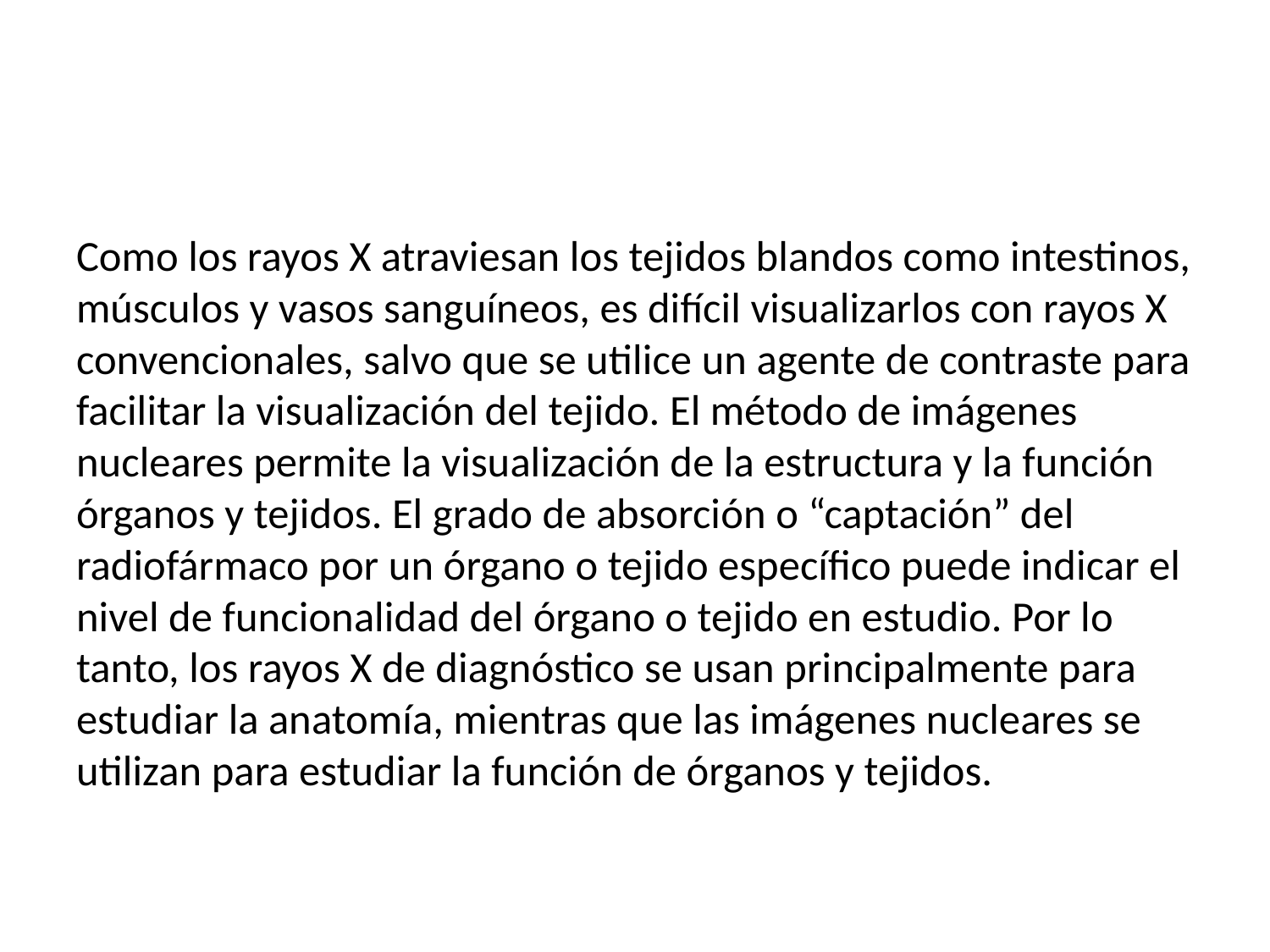

Como los rayos X atraviesan los tejidos blandos como intestinos, músculos y vasos sanguíneos, es difícil visualizarlos con rayos X convencionales, salvo que se utilice un agente de contraste para facilitar la visualización del tejido. El método de imágenes nucleares permite la visualización de la estructura y la función órganos y tejidos. El grado de absorción o “captación” del radiofármaco por un órgano o tejido específico puede indicar el nivel de funcionalidad del órgano o tejido en estudio. Por lo tanto, los rayos X de diagnóstico se usan principalmente para estudiar la anatomía, mientras que las imágenes nucleares se utilizan para estudiar la función de órganos y tejidos.